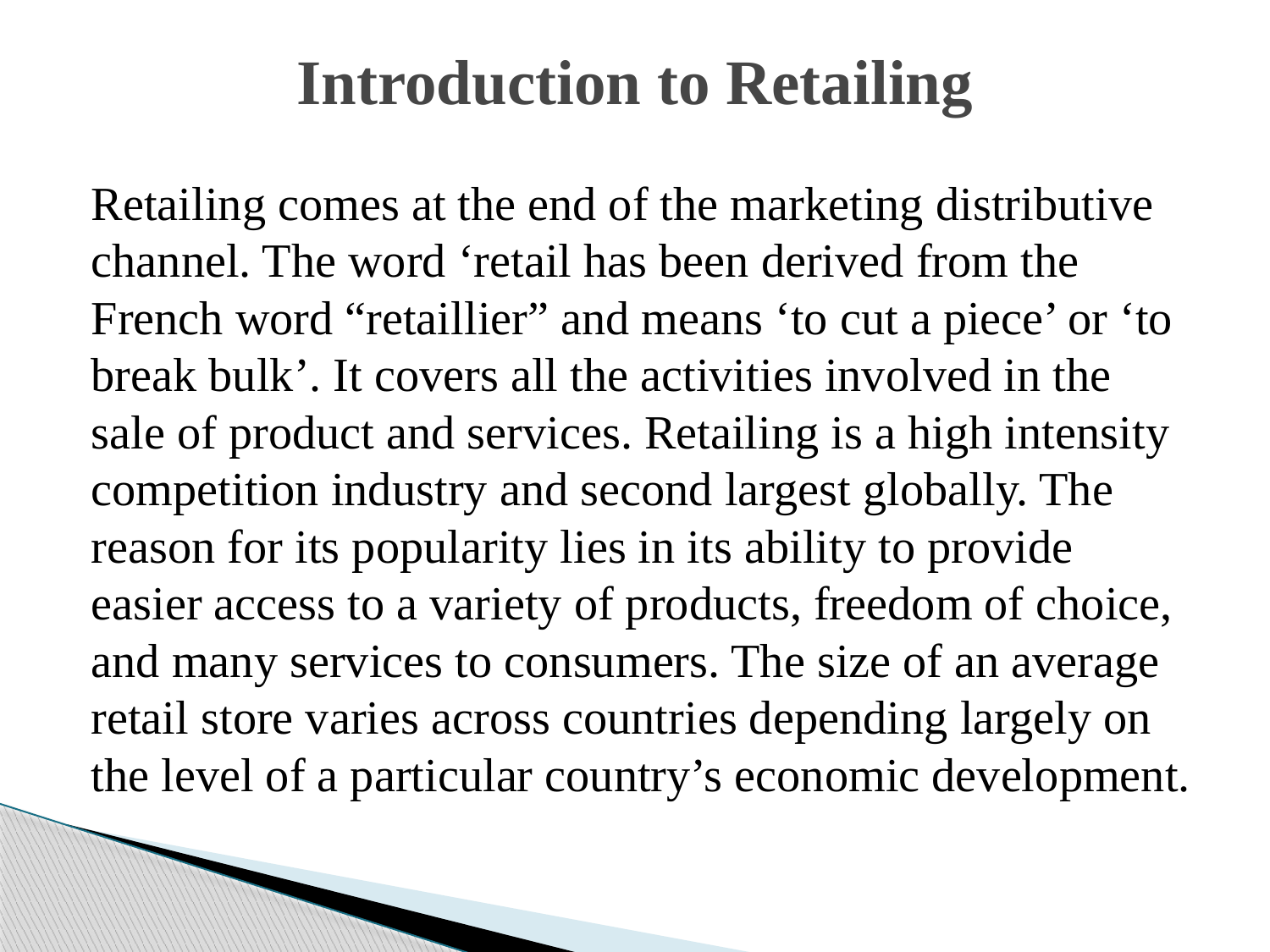

# Introduction to Retailing
Retailing comes at the end of the marketing distributive channel. The word ‘retail has been derived from the French word “retaillier” and means ‘to cut a piece’ or ‘to break bulk’. It covers all the activities involved in the sale of product and services. Retailing is a high intensity competition industry and second largest globally. The reason for its popularity lies in its ability to provide easier access to a variety of products, freedom of choice, and many services to consumers. The size of an average retail store varies across countries depending largely on the level of a particular country’s economic development.